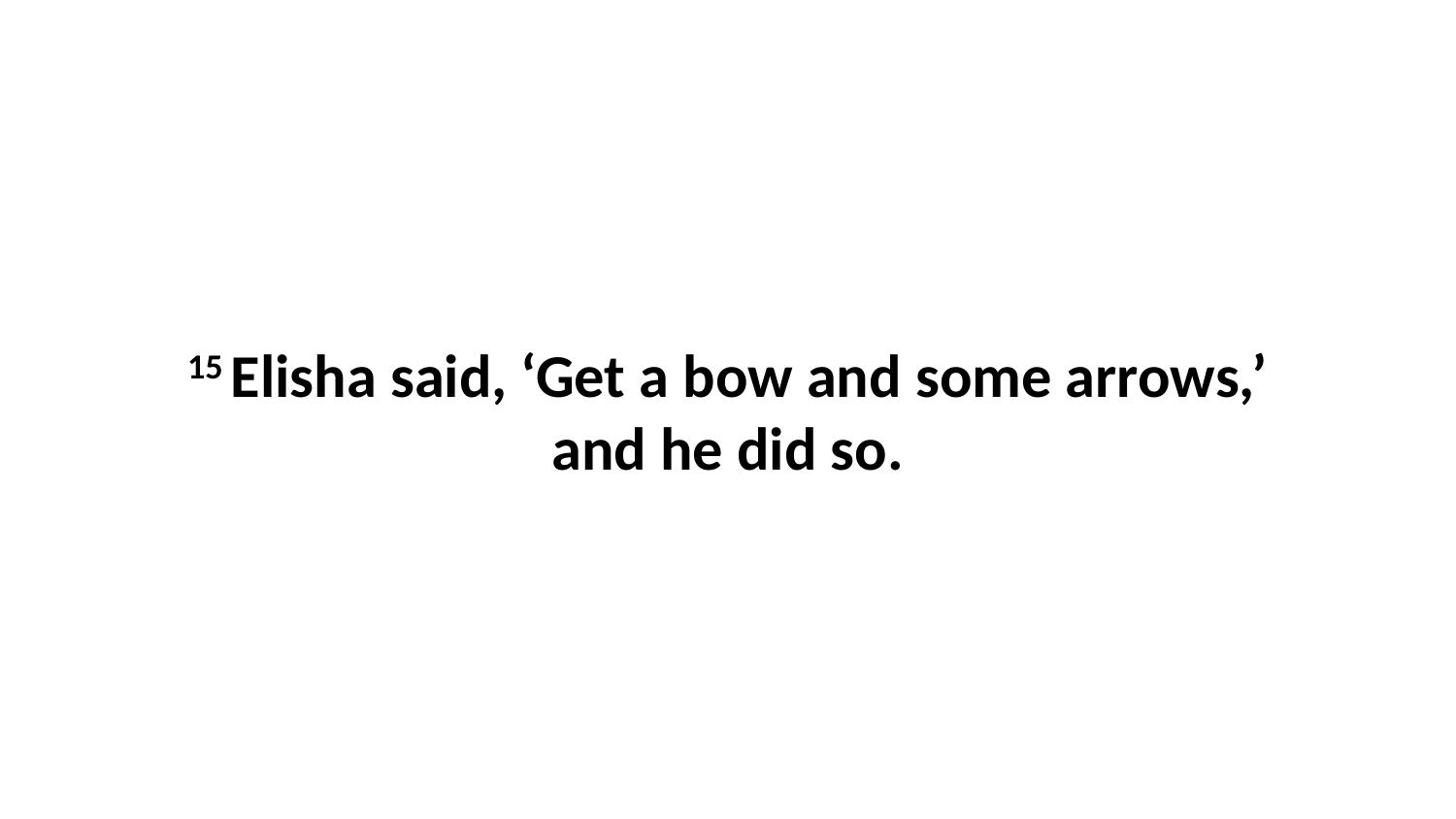

15 Elisha said, ‘Get a bow and some arrows,’ and he did so.